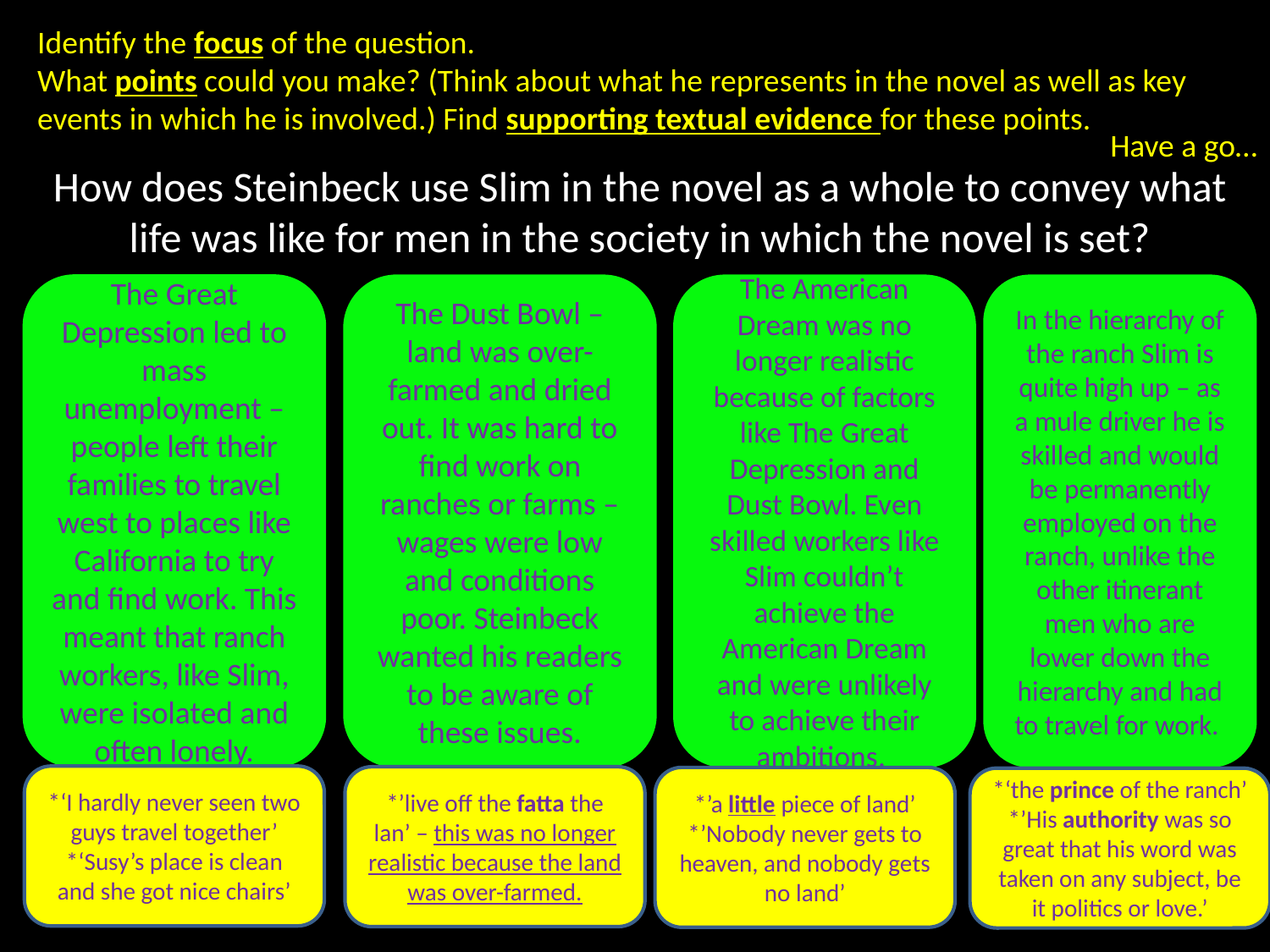

Identify the focus of the question.
What points could you make? (Think about what he represents in the novel as well as key events in which he is involved.) Find supporting textual evidence for these points.
Have a go…
# How does Steinbeck use Slim in the novel as a whole to convey what life was like for men in the society in which the novel is set?
The Great Depression led to mass unemployment – people left their families to travel west to places like California to try and find work. This meant that ranch workers, like Slim, were isolated and often lonely.
In the hierarchy of the ranch Slim is quite high up – as a mule driver he is skilled and would be permanently employed on the ranch, unlike the other itinerant men who are lower down the hierarchy and had to travel for work.
The Dust Bowl – land was over-farmed and dried out. It was hard to find work on ranches or farms – wages were low and conditions poor. Steinbeck wanted his readers to be aware of these issues.
The American Dream was no longer realistic because of factors like The Great Depression and Dust Bowl. Even skilled workers like Slim couldn’t achieve the American Dream and were unlikely to achieve their ambitions.
*‘I hardly never seen two guys travel together’
*‘Susy’s place is clean and she got nice chairs’
*’live off the fatta the lan’ – this was no longer realistic because the land was over-farmed.
*’a little piece of land’
*’Nobody never gets to heaven, and nobody gets no land’
*‘the prince of the ranch’
*’His authority was so great that his word was taken on any subject, be it politics or love.’